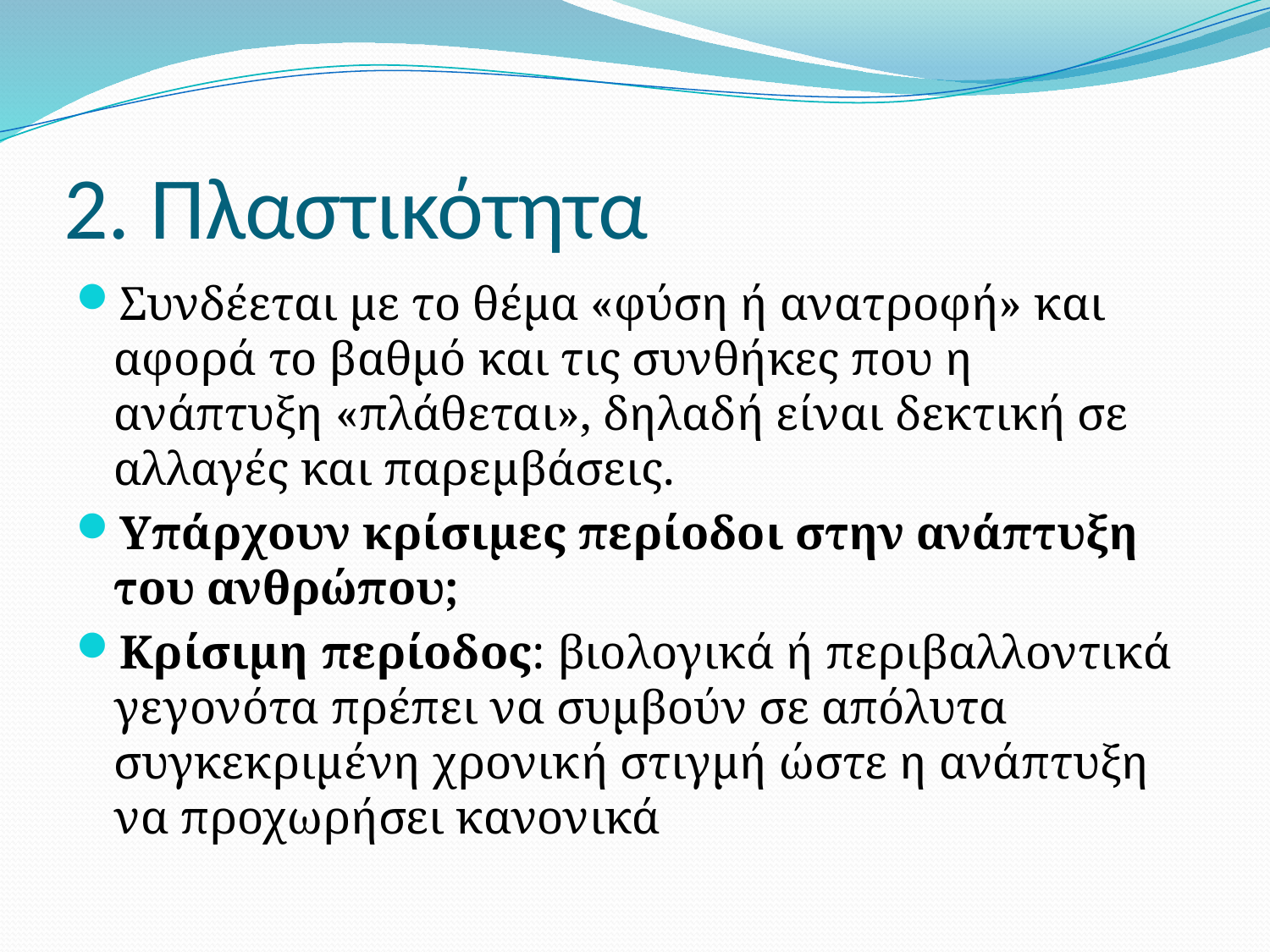

# 2. Πλαστικότητα
Συνδέεται με το θέμα «φύση ή ανατροφή» και αφορά το βαθμό και τις συνθήκες που η ανάπτυξη «πλάθεται», δηλαδή είναι δεκτική σε αλλαγές και παρεμβάσεις.
Υπάρχουν κρίσιμες περίοδοι στην ανάπτυξη του ανθρώπου;
Κρίσιμη περίοδος: βιολογικά ή περιβαλλοντικά γεγονότα πρέπει να συμβούν σε απόλυτα συγκεκριμένη χρονική στιγμή ώστε η ανάπτυξη να προχωρήσει κανονικά